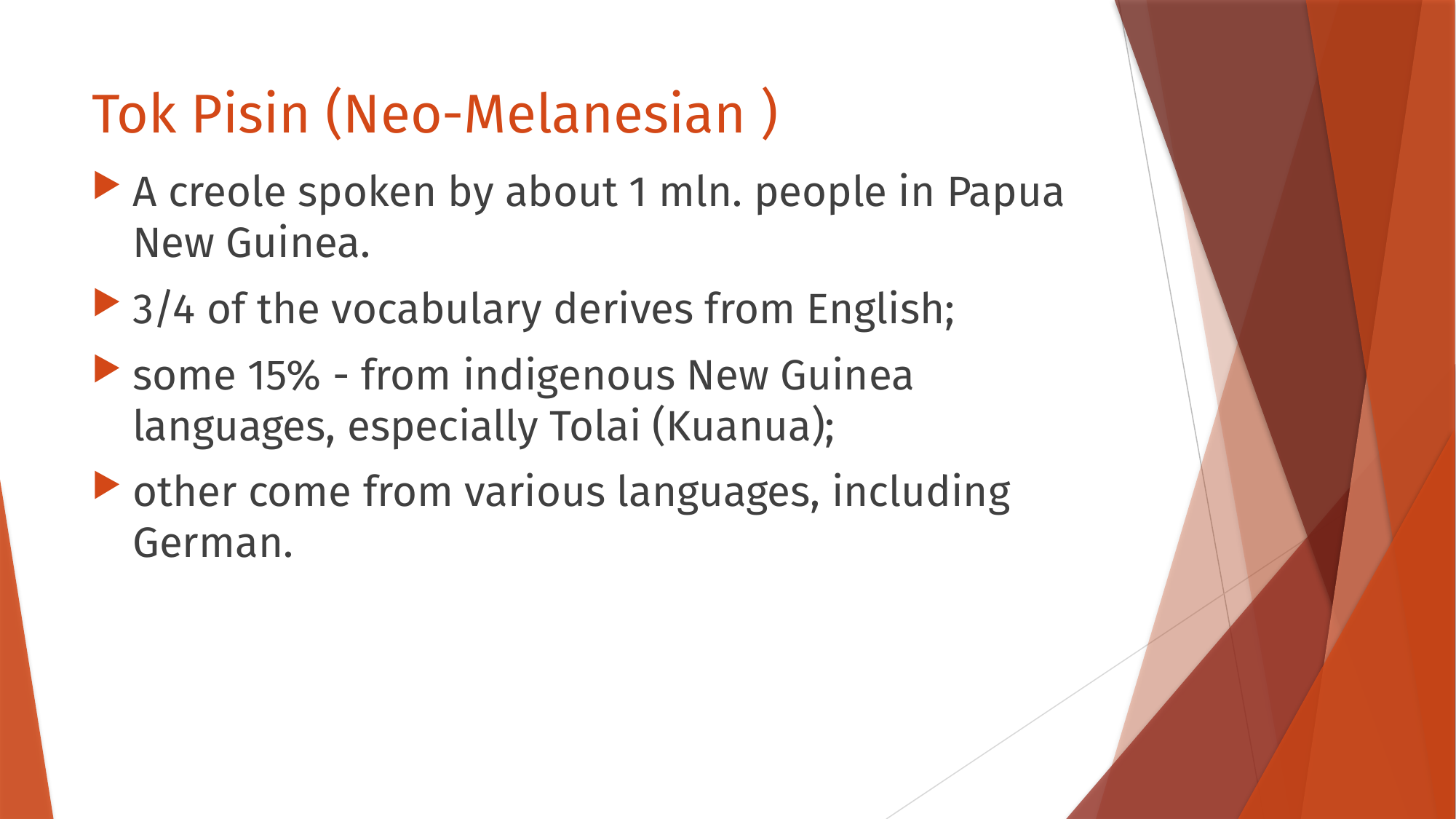

# Tok Pisin (Neo-Melanesian )
A creole spoken by about 1 mln. people in Papua New Guinea.
3/4 of the vocabulary derives from English;
some 15% - from indigenous New Guinea languages, especially Tolai (Kuanua);
other come from various languages, including German.